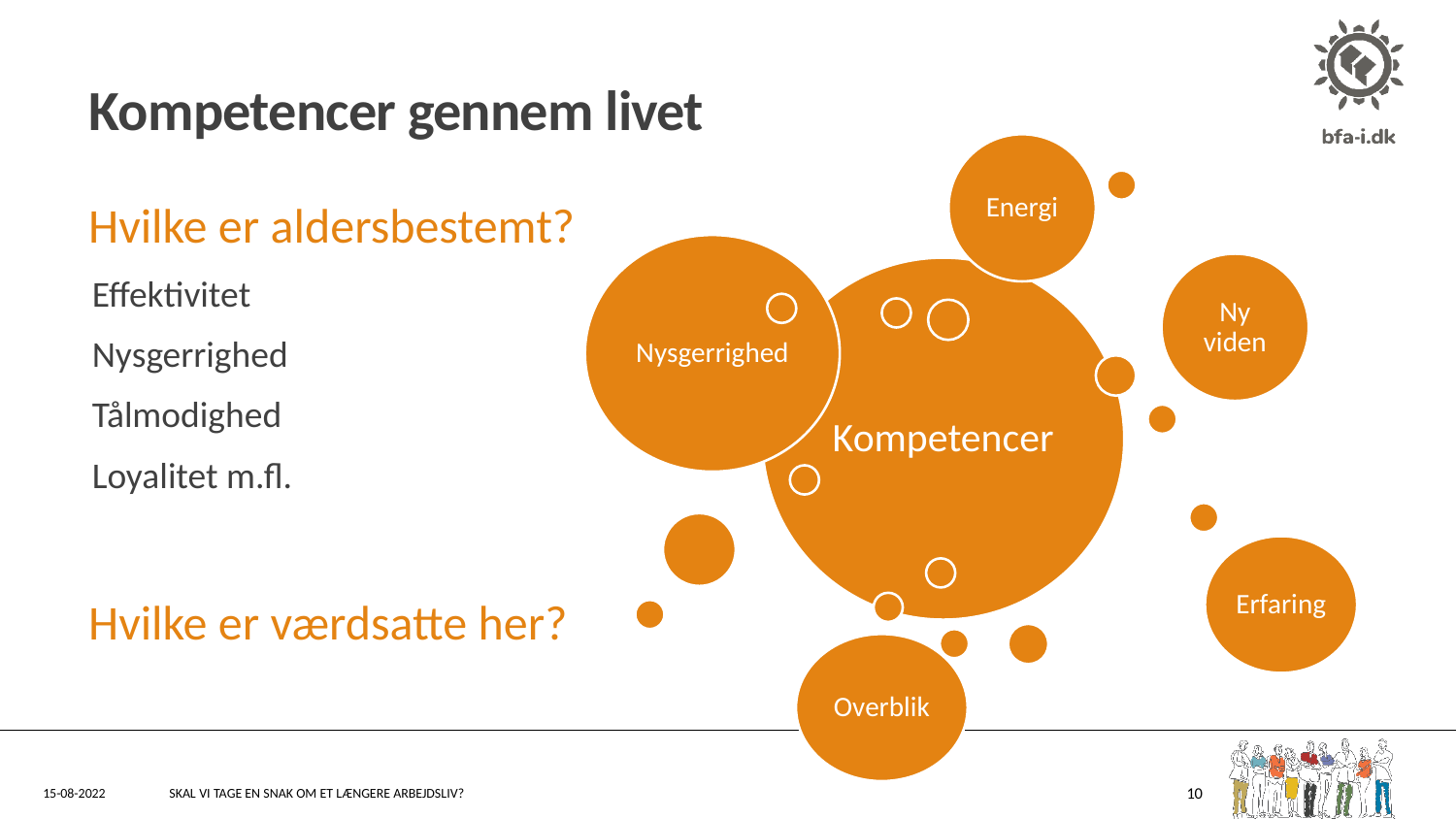

# Kompetencer gennem livet
Kompetencer
Nysgerrighed
Ny viden
Erfaring
Overblik
Energi
Hvilke er aldersbestemt?
Effektivitet
Nysgerrighed
Tålmodighed
Loyalitet m.fl.

Hvilke er værdsatte her?
15-08-2022
Skal vi tage en snak om et længere arbejdsliv?
10